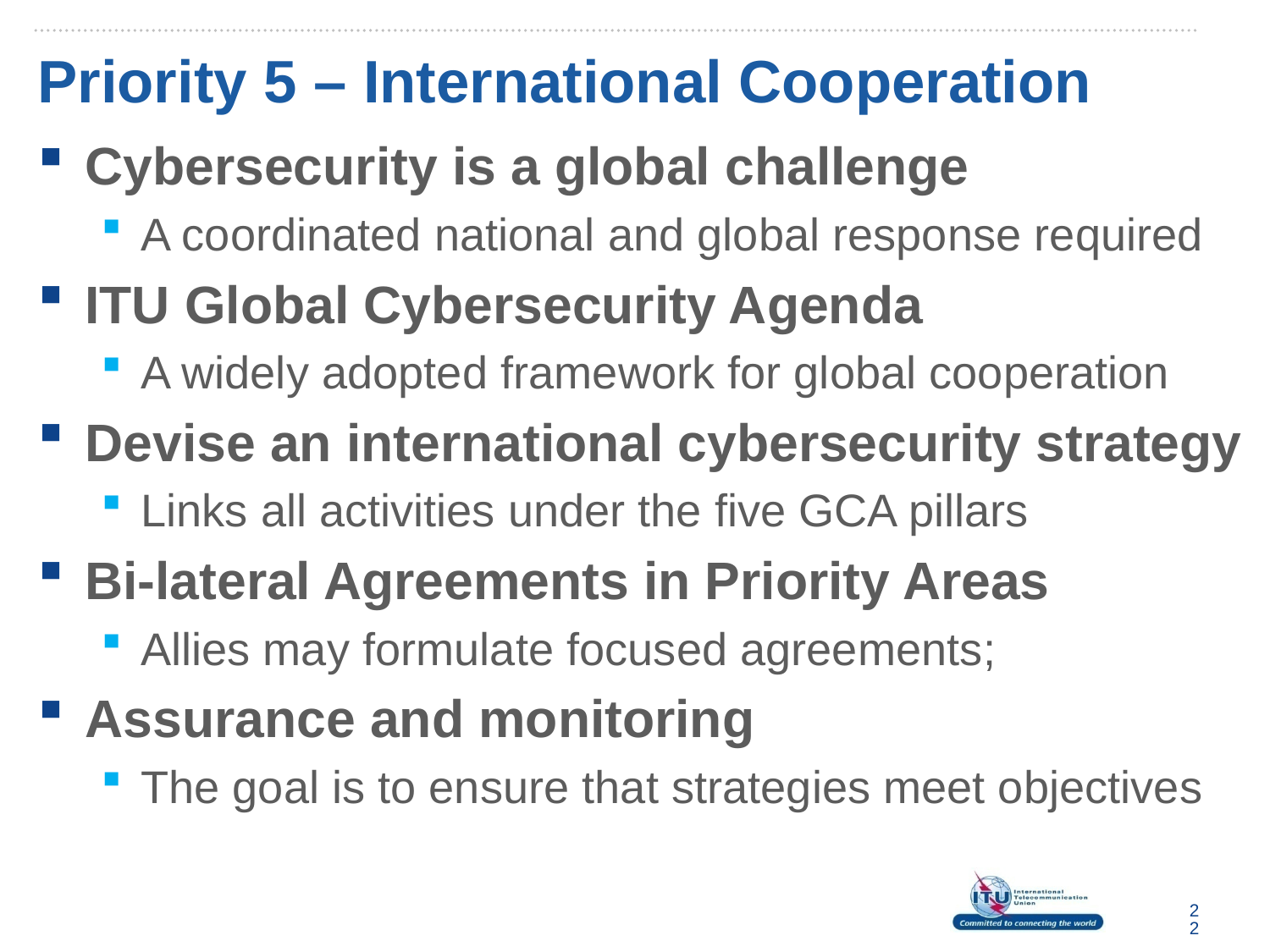

# Priority 5 – International Cooperation
Cybersecurity is a global challenge
A coordinated national and global response required
ITU Global Cybersecurity Agenda
A widely adopted framework for global cooperation
Devise an international cybersecurity strategy
Links all activities under the five GCA pillars
Bi-lateral Agreements in Priority Areas
Allies may formulate focused agreements;
Assurance and monitoring
The goal is to ensure that strategies meet objectives

22